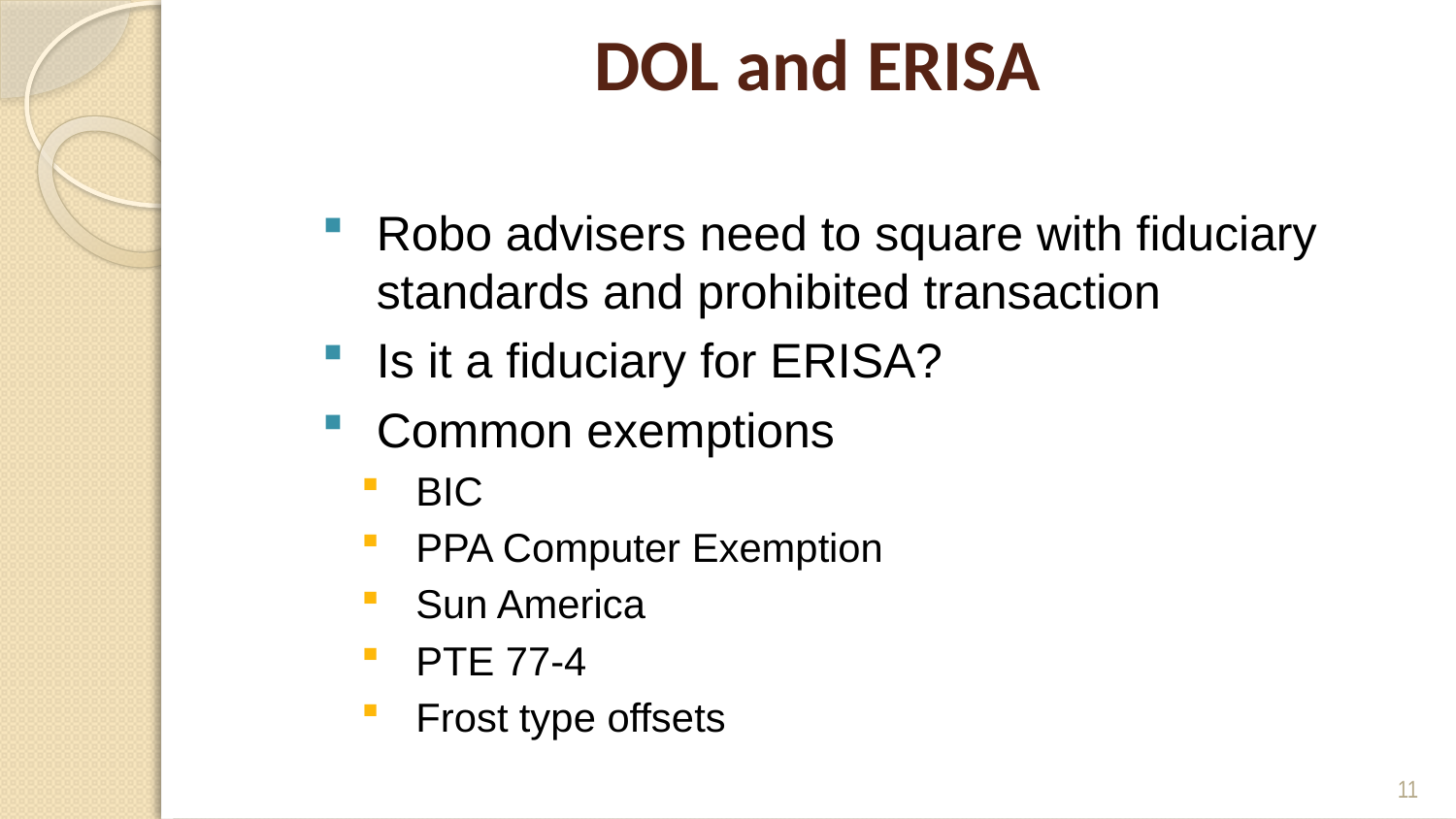

# DOL and ERISA

Robo advisers need to square with fiduciary standards and prohibited transaction
Is it a fiduciary for ERISA?
Common exemptions
BIC
PPA Computer Exemption
Sun America
PTE 77-4
Frost type offsets
11